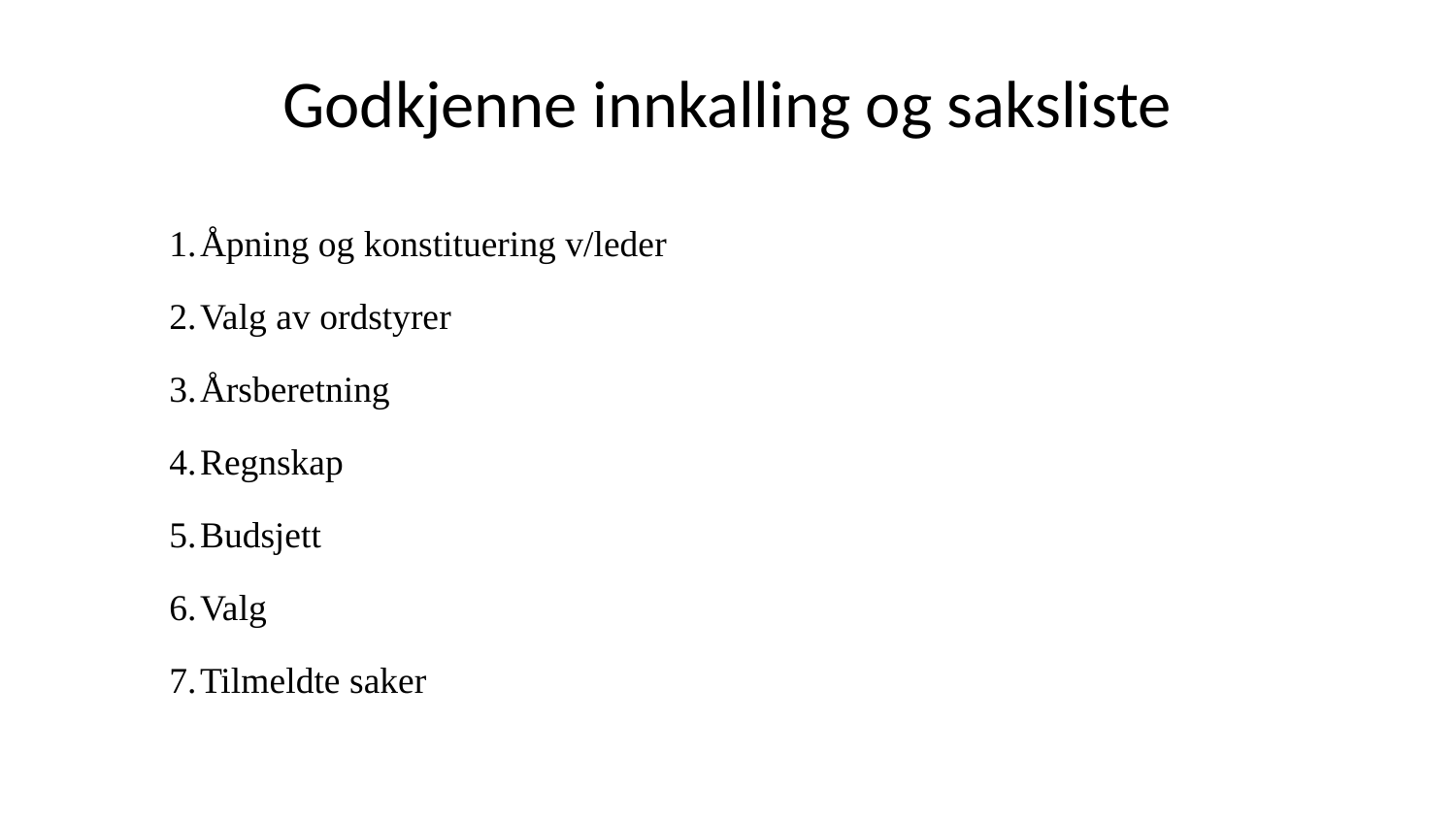

# Godkjenne innkalling og saksliste
Åpning og konstituering v/leder
Valg av ordstyrer
Årsberetning
Regnskap
Budsjett
Valg
Tilmeldte saker